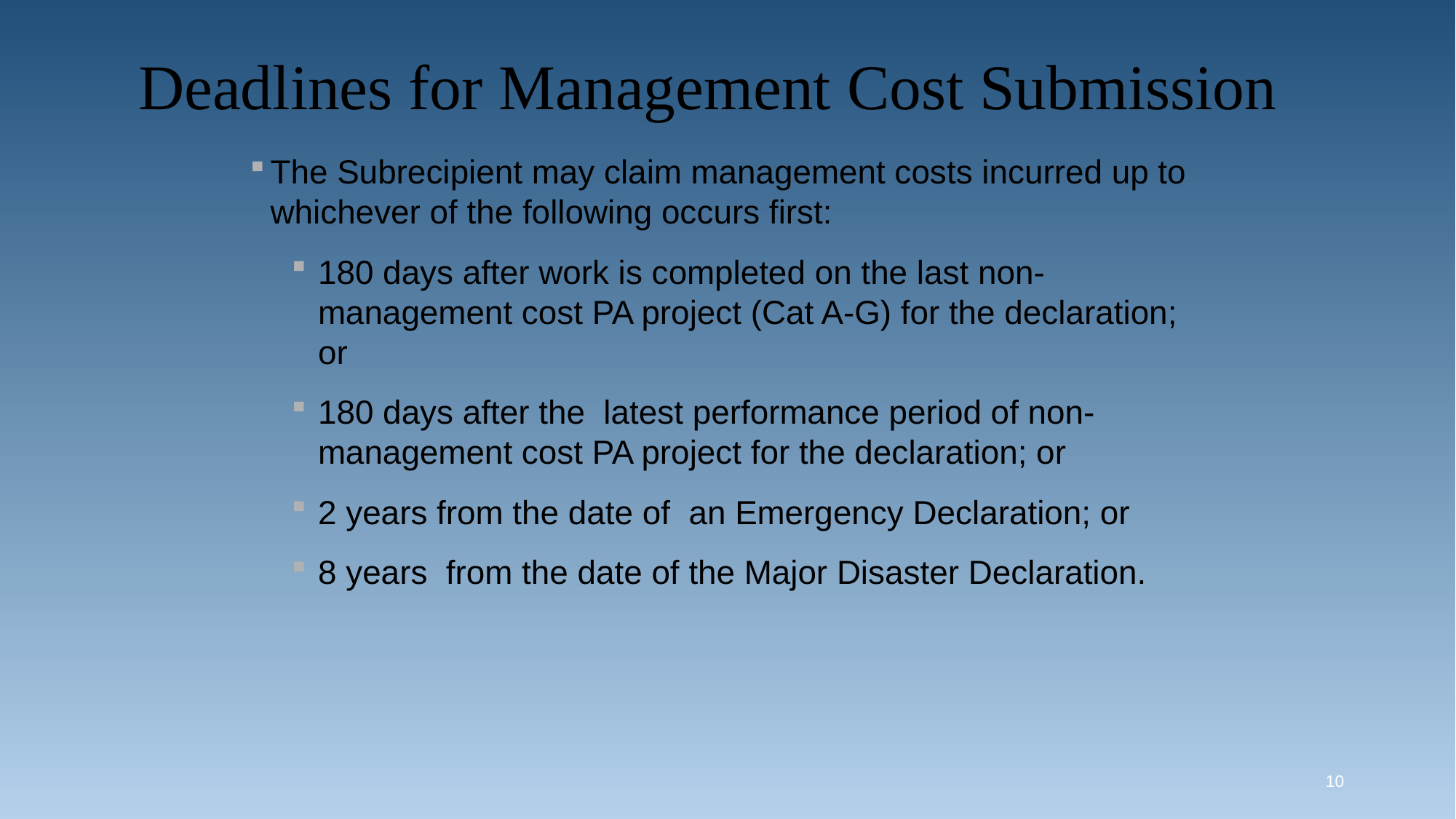

Deadlines for Management Cost Submission
The Subrecipient may claim management costs incurred up to whichever of the following occurs first:
180 days after work is completed on the last non-management cost PA project (Cat A-G) for the declaration; or
180 days after the  latest performance period of non-management cost PA project for the declaration; or
2 years from the date of  an Emergency Declaration; or
8 years  from the date of the Major Disaster Declaration.
10